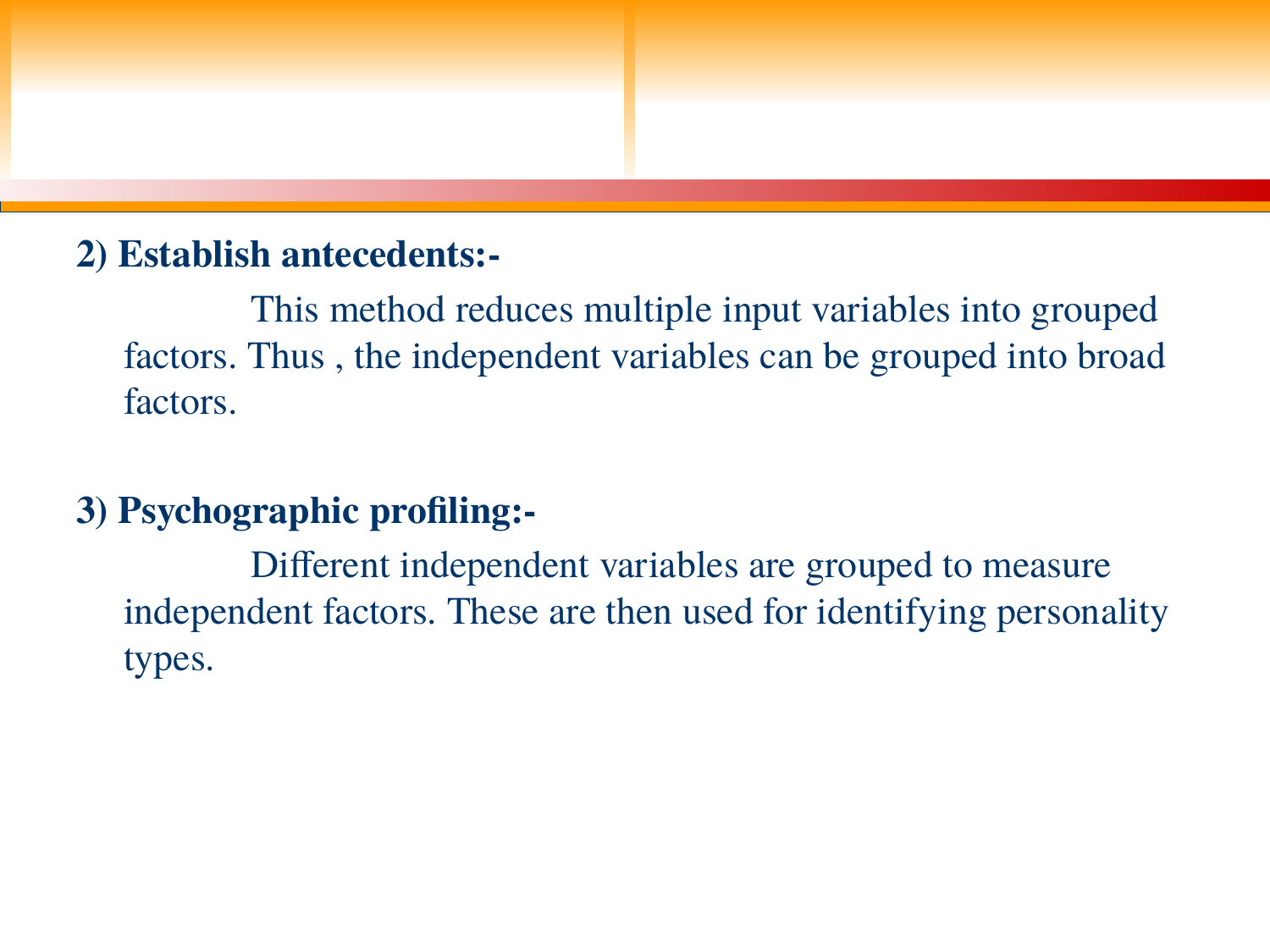

#
2) Establish antecedents:-
		This method reduces multiple input variables into grouped factors. Thus , the independent variables can be grouped into broad factors.

3) Psychographic profiling:-
		Different independent variables are grouped to measure independent factors. These are then used for identifying personality types.
18